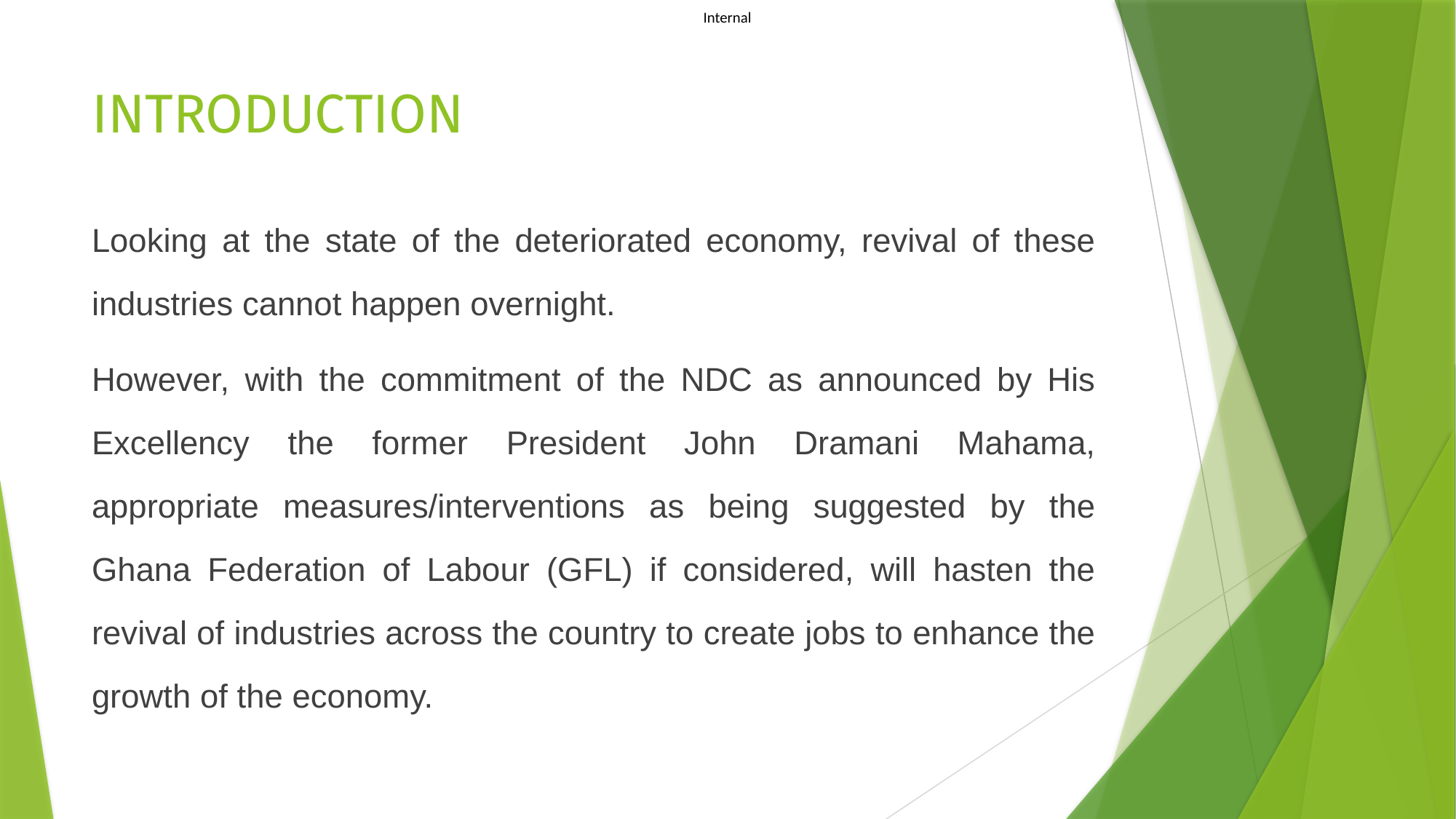

# INTRODUCTION
Looking at the state of the deteriorated economy, revival of these industries cannot happen overnight.
However, with the commitment of the NDC as announced by His Excellency the former President John Dramani Mahama, appropriate measures/interventions as being suggested by the Ghana Federation of Labour (GFL) if considered, will hasten the revival of industries across the country to create jobs to enhance the growth of the economy.